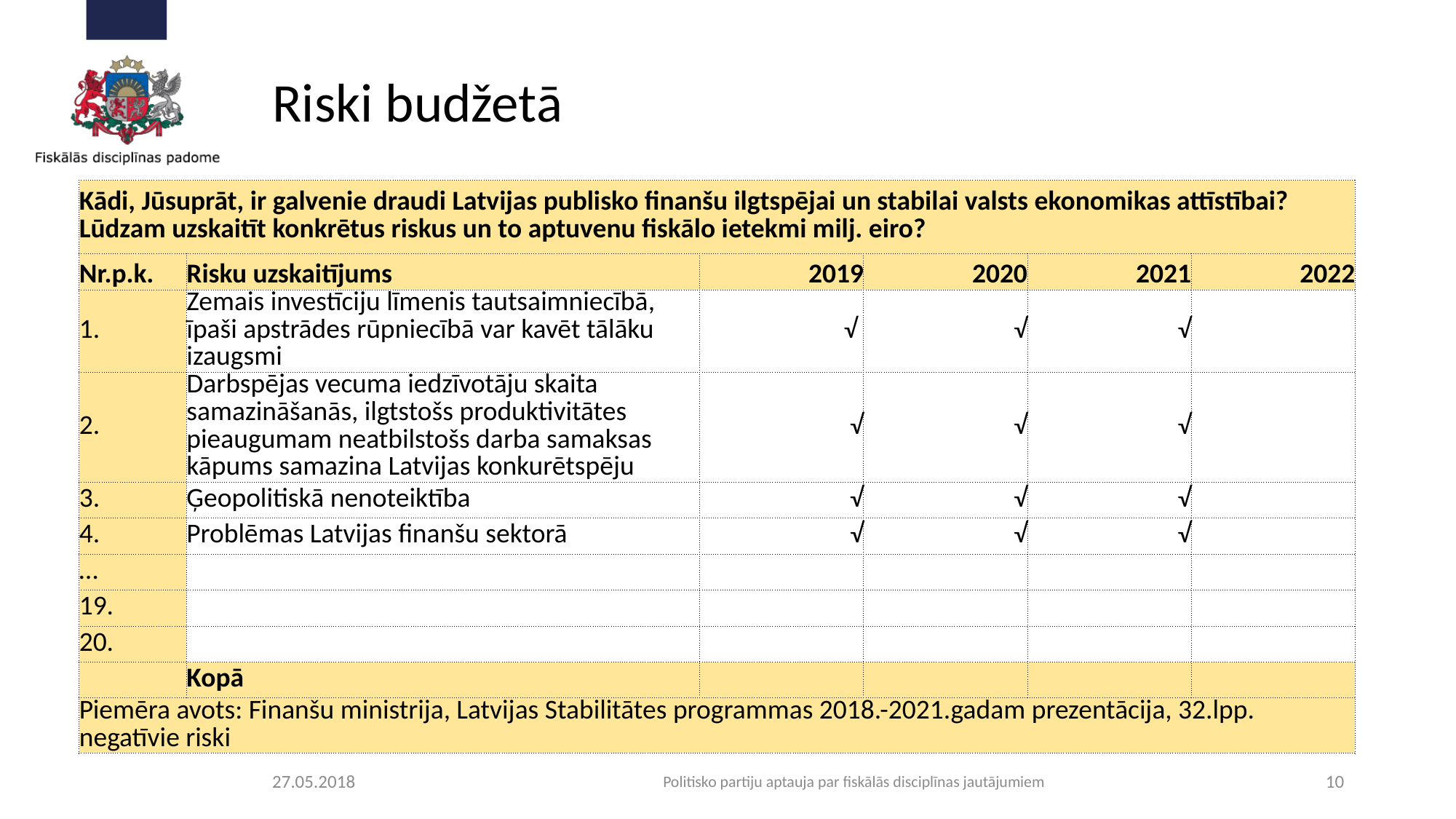

# Riski budžetā
| Kādi, Jūsuprāt, ir galvenie draudi Latvijas publisko finanšu ilgtspējai un stabilai valsts ekonomikas attīstībai? Lūdzam uzskaitīt konkrētus riskus un to aptuvenu fiskālo ietekmi milj. eiro? |  |  |  |  |  |
| --- | --- | --- | --- | --- | --- |
| Nr.p.k. | Risku uzskaitījums | 2019 | 2020 | 2021 | 2022 |
| 1. | Zemais investīciju līmenis tautsaimniecībā, īpaši apstrādes rūpniecībā var kavēt tālāku izaugsmi | √ | √ | √ |  |
| 2. | Darbspējas vecuma iedzīvotāju skaita samazināšanās, ilgtstošs produktivitātes pieaugumam neatbilstošs darba samaksas kāpums samazina Latvijas konkurētspēju | √ | √ | √ |  |
| 3. | Ģeopolitiskā nenoteiktība | √ | √ | √ |  |
| 4. | Problēmas Latvijas finanšu sektorā | √ | √ | √ |  |
| … |  |  |  |  |  |
| 19. |  |  |  |  |  |
| 20. |  |  |  |  |  |
|  | Kopā |  |  |  |  |
| Piemēra avots: Finanšu ministrija, Latvijas Stabilitātes programmas 2018.-2021.gadam prezentācija, 32.lpp. negatīvie riski |  |  |  |  |  |
27.05.2018
Politisko partiju aptauja par fiskālās disciplīnas jautājumiem
10